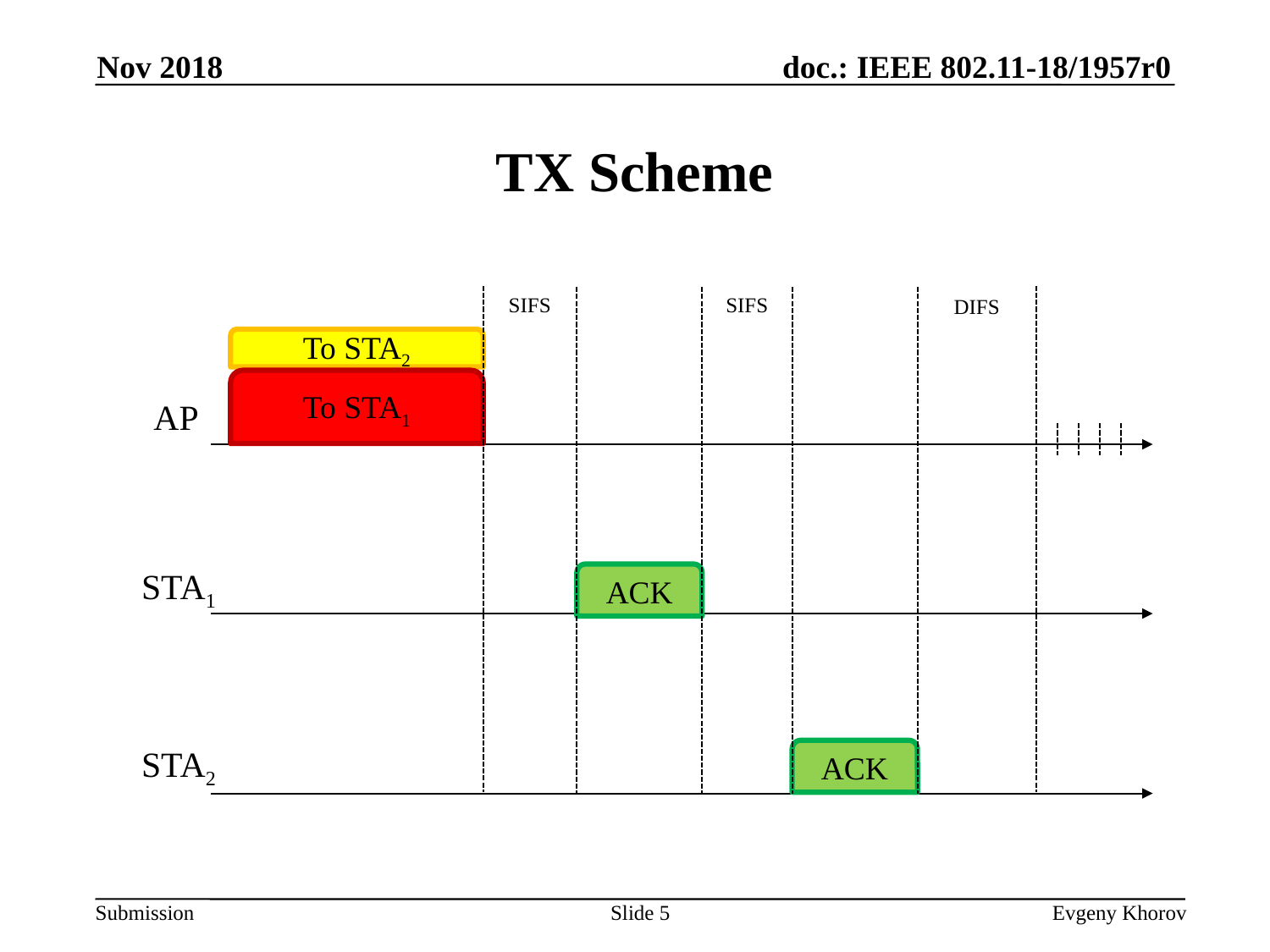

Nov 2018
# TX Scheme
SIFS
SIFS
DIFS
To STA2
To STA1
AP
STA1
ACK
STA2
ACK
Slide 5
Evgeny Khorov